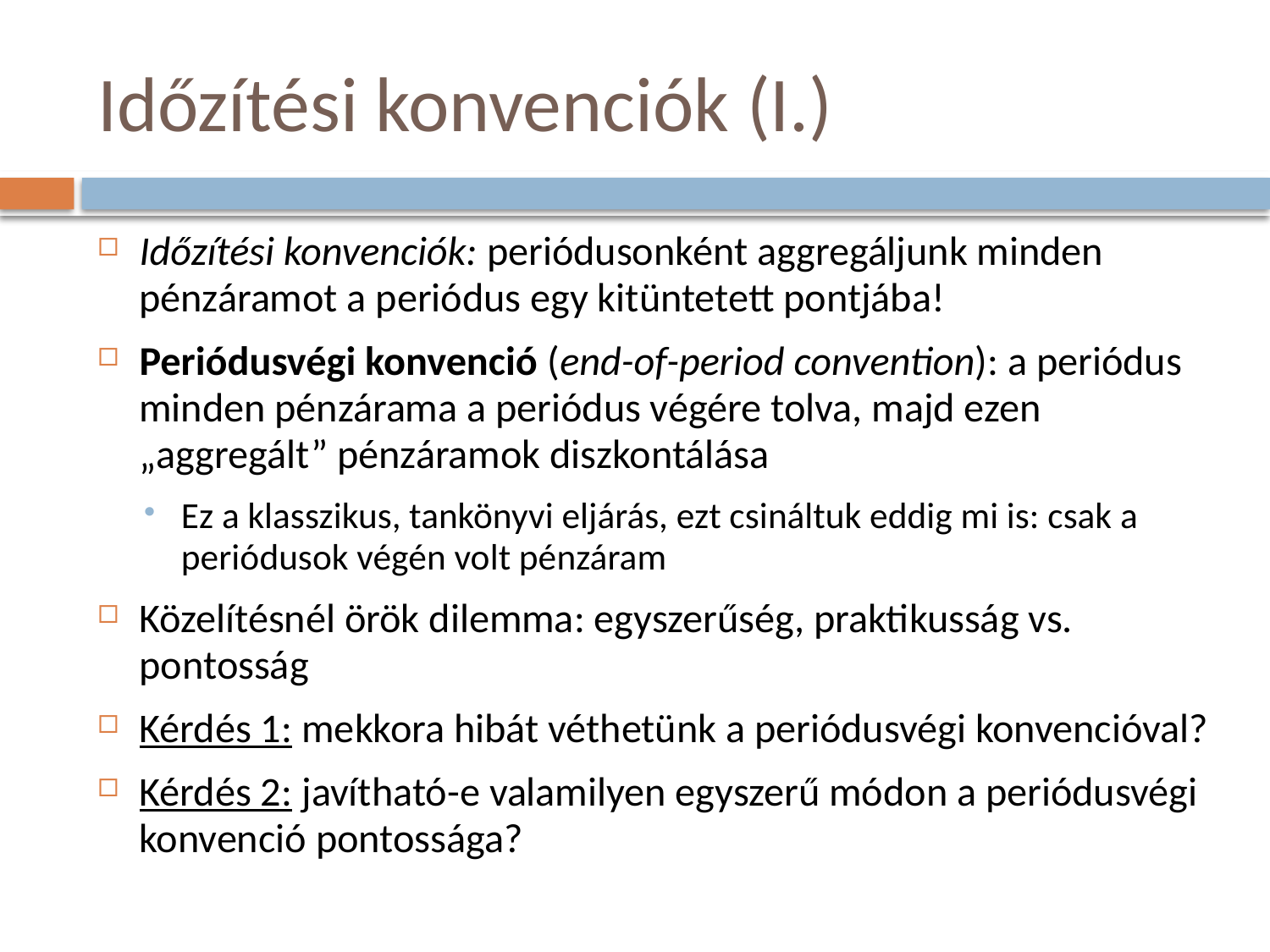

# Időzítési konvenciók (I.)
Időzítési konvenciók: periódusonként aggregáljunk minden pénzáramot a periódus egy kitüntetett pontjába!
Periódusvégi konvenció (end-of-period convention): a periódus minden pénzárama a periódus végére tolva, majd ezen „aggregált” pénzáramok diszkontálása
Ez a klasszikus, tankönyvi eljárás, ezt csináltuk eddig mi is: csak a periódusok végén volt pénzáram
Közelítésnél örök dilemma: egyszerűség, praktikusság vs. pontosság
Kérdés 1: mekkora hibát véthetünk a periódusvégi konvencióval?
Kérdés 2: javítható-e valamilyen egyszerű módon a periódusvégi konvenció pontossága?